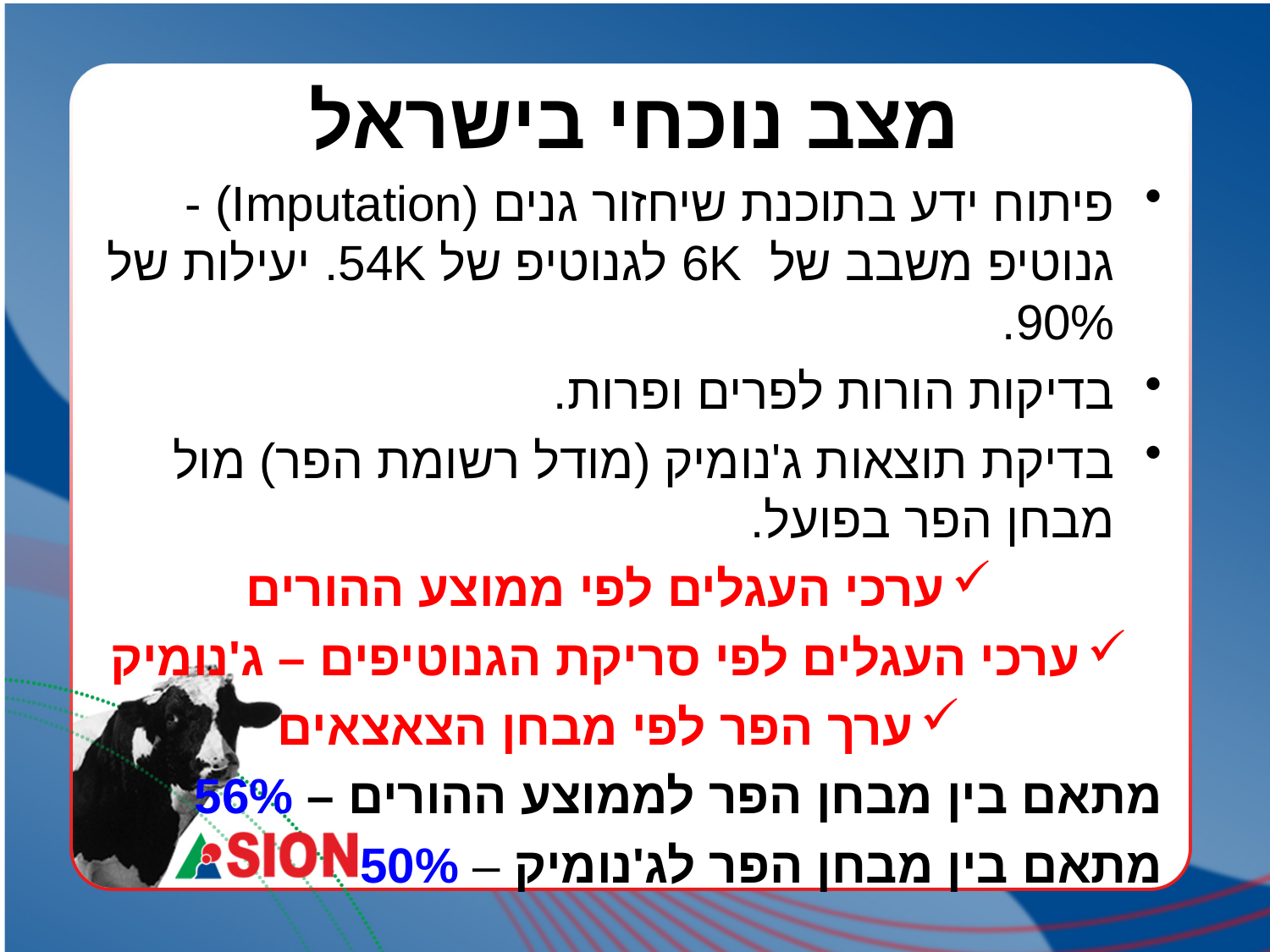

# מצב נוכחי בישראל
פיתוח ידע בתוכנת שיחזור גנים (Imputation) - גנוטיפ משבב של  6K לגנוטיפ של 54K. יעילות של 90%.
בדיקות הורות לפרים ופרות.
בדיקת תוצאות ג'נומיק (מודל רשומת הפר) מול מבחן הפר בפועל.
ערכי העגלים לפי ממוצע ההורים
ערכי העגלים לפי סריקת הגנוטיפים – ג'נומיק
ערך הפר לפי מבחן הצאצאים
מתאם בין מבחן הפר לממוצע ההורים – 56%
מתאם בין מבחן הפר לג'נומיק – 50%